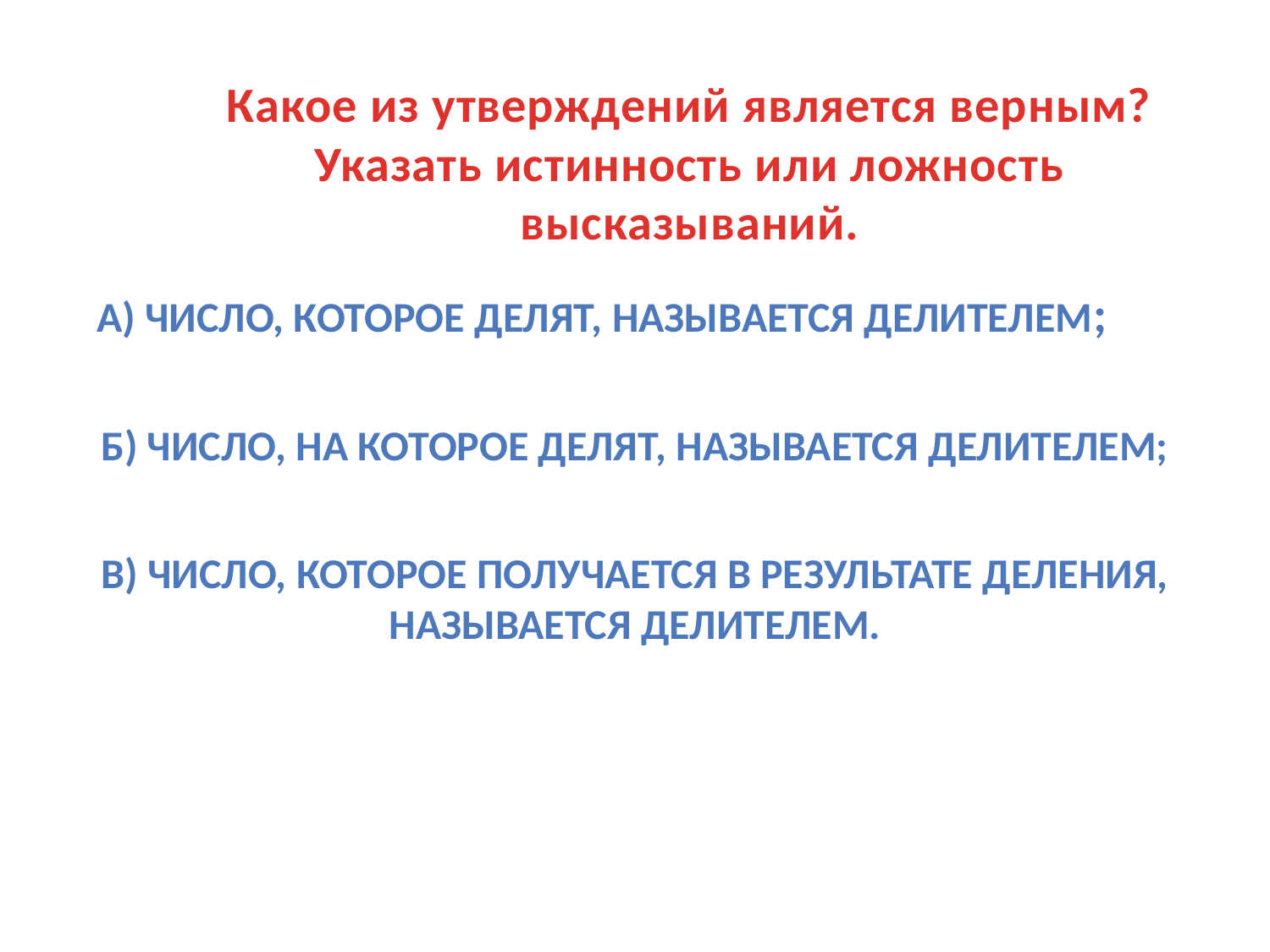

Какое из утверждений является верным? Указать истинность или ложность высказываний.
а) Число, которое делят, называется делителем;

б) Число, на которое делят, называется делителем;
в) Число, которое получается в результате деления, называется делителем.